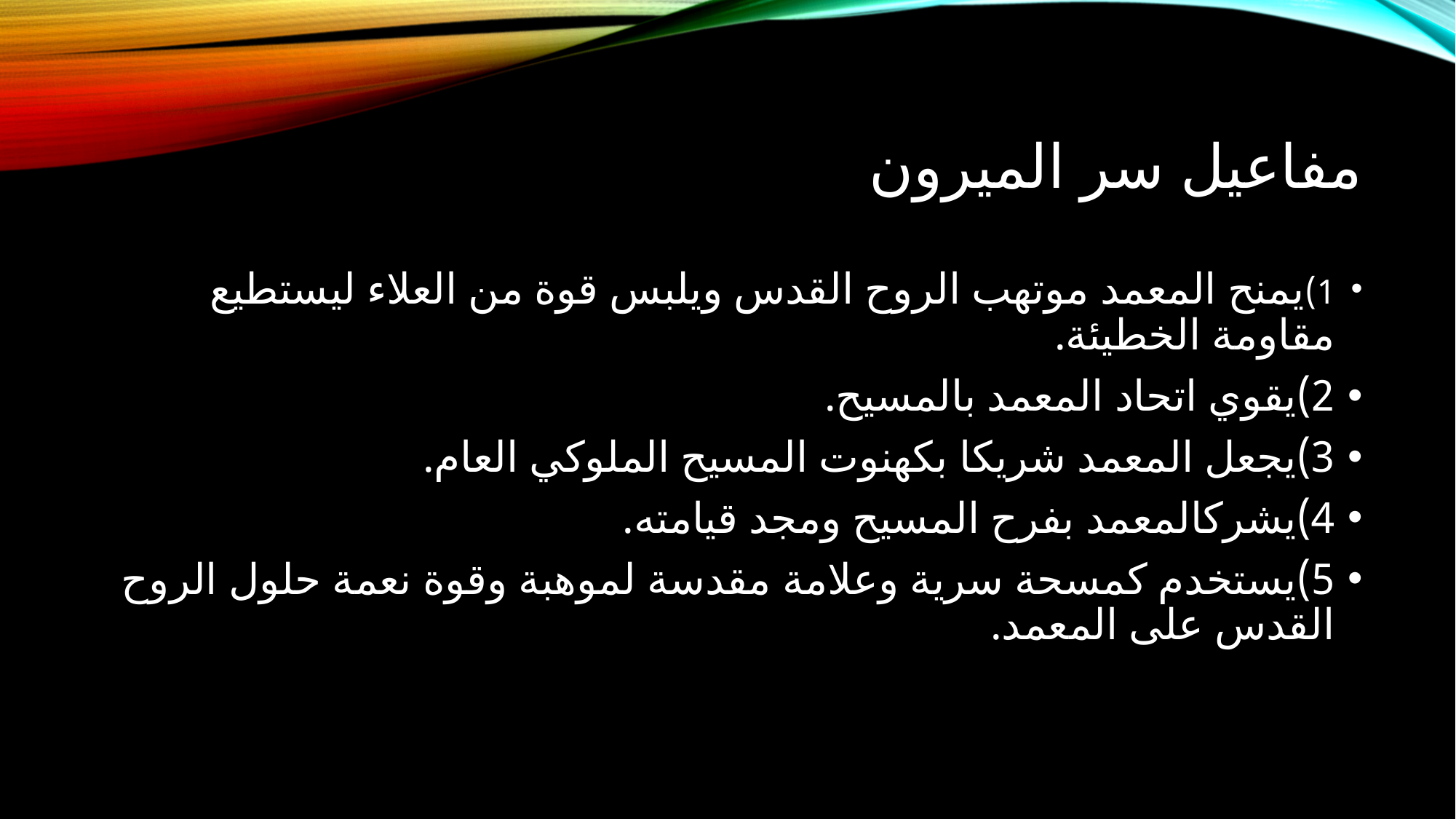

# مفاعيل سر الميرون
1)يمنح المعمد موتهب الروح القدس ويلبس قوة من العلاء ليستطيع مقاومة الخطيئة.
2)يقوي اتحاد المعمد بالمسيح.
3)يجعل المعمد شريكا بكهنوت المسيح الملوكي العام.
4)يشركالمعمد بفرح المسيح ومجد قيامته.
5)يستخدم كمسحة سرية وعلامة مقدسة لموهبة وقوة نعمة حلول الروح القدس على المعمد.